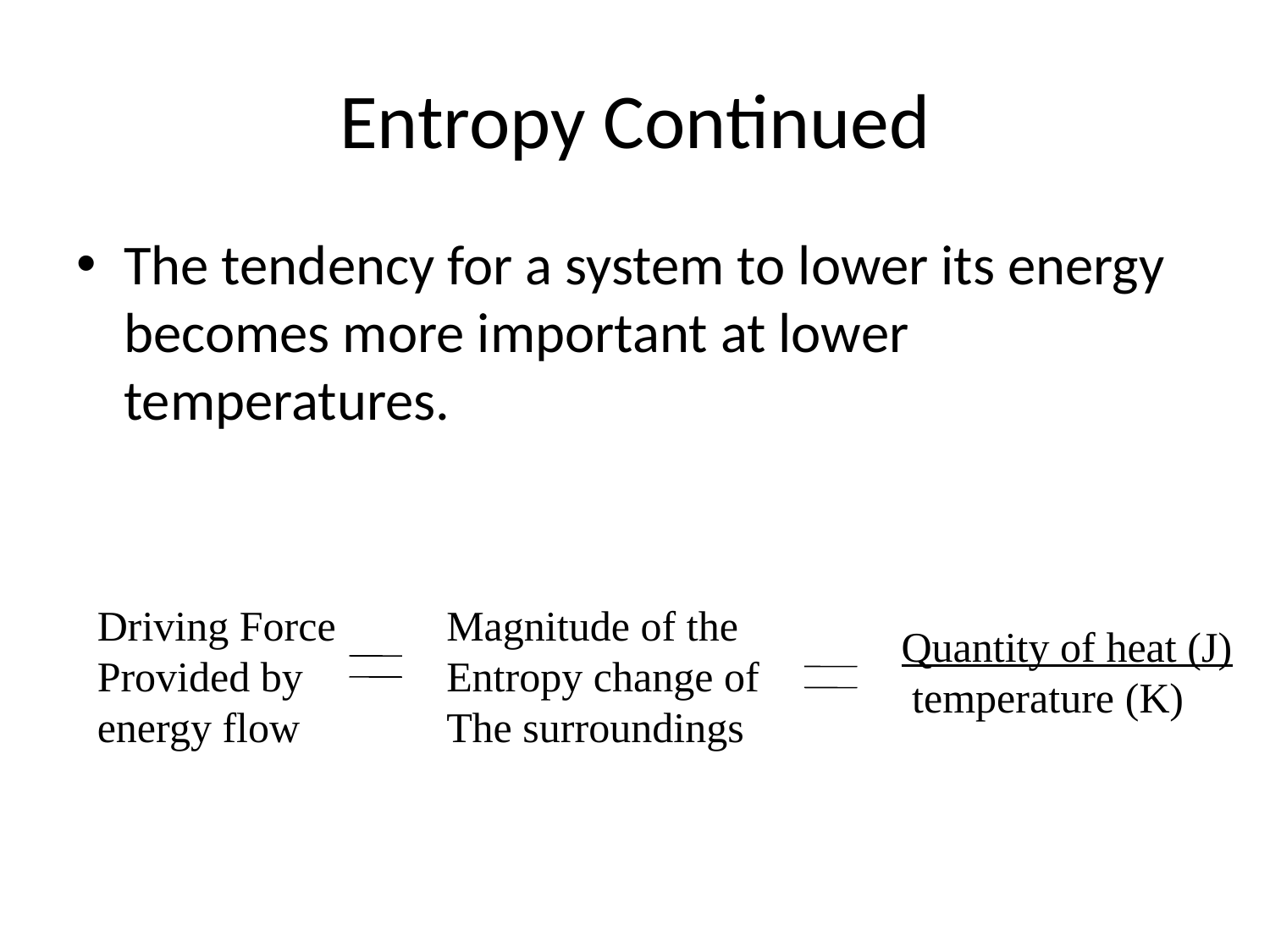

# Entropy Continued
The tendency for a system to lower its energy becomes more important at lower temperatures.

Driving Force
Provided by
energy flow
Magnitude of the
Entropy change of
The surroundings
Quantity of heat (J)
 temperature (K)